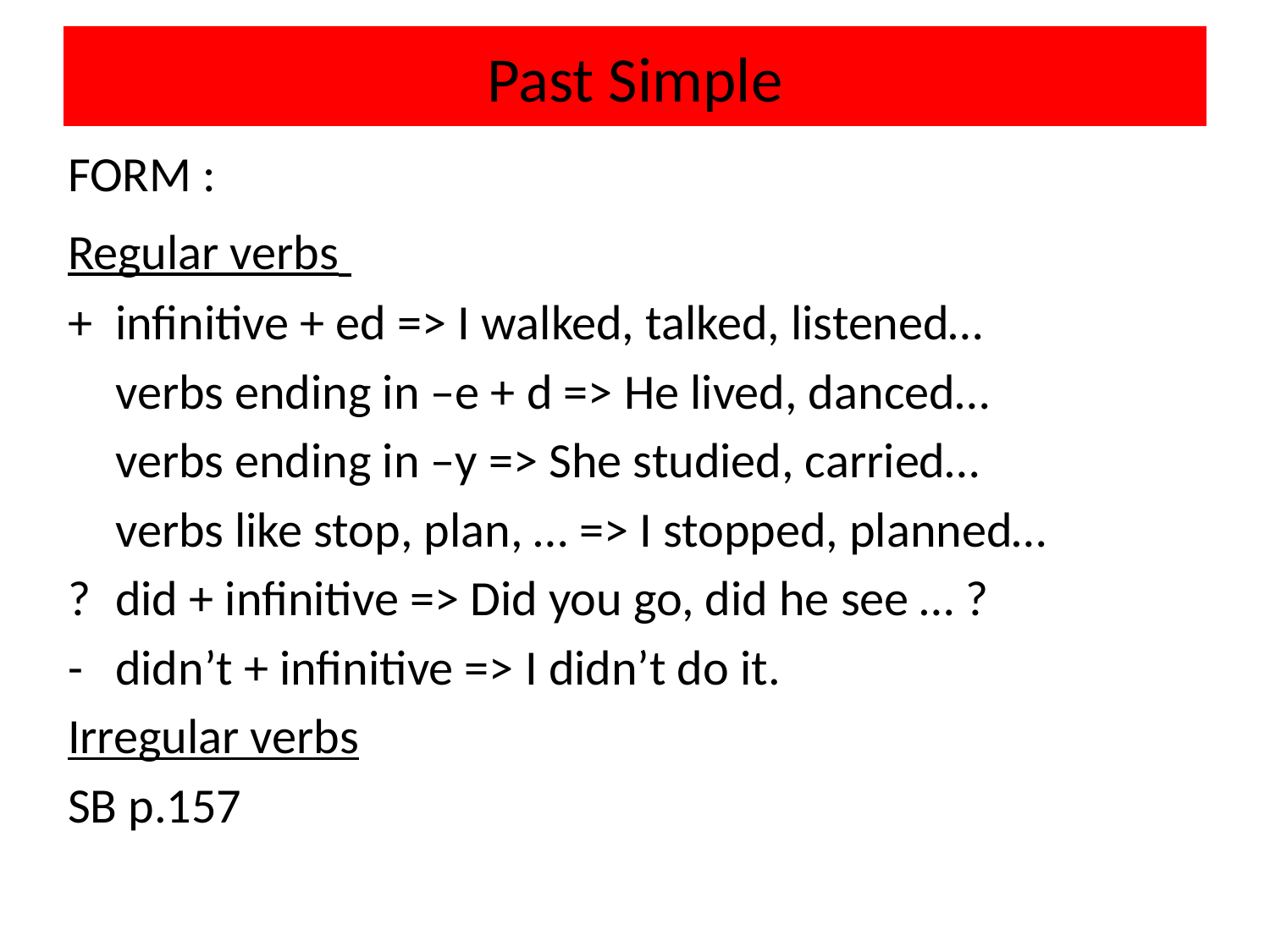

# Past Simple
FORM :
Regular verbs
+ 	infinitive + ed => I walked, talked, listened…
	verbs ending in –e + d => He lived, danced…
	verbs ending in –y => She studied, carried…
	verbs like stop, plan, … => I stopped, planned…
? 	did + infinitive => Did you go, did he see … ?
- 	didn’t + infinitive => I didn’t do it.
Irregular verbs
SB p.157